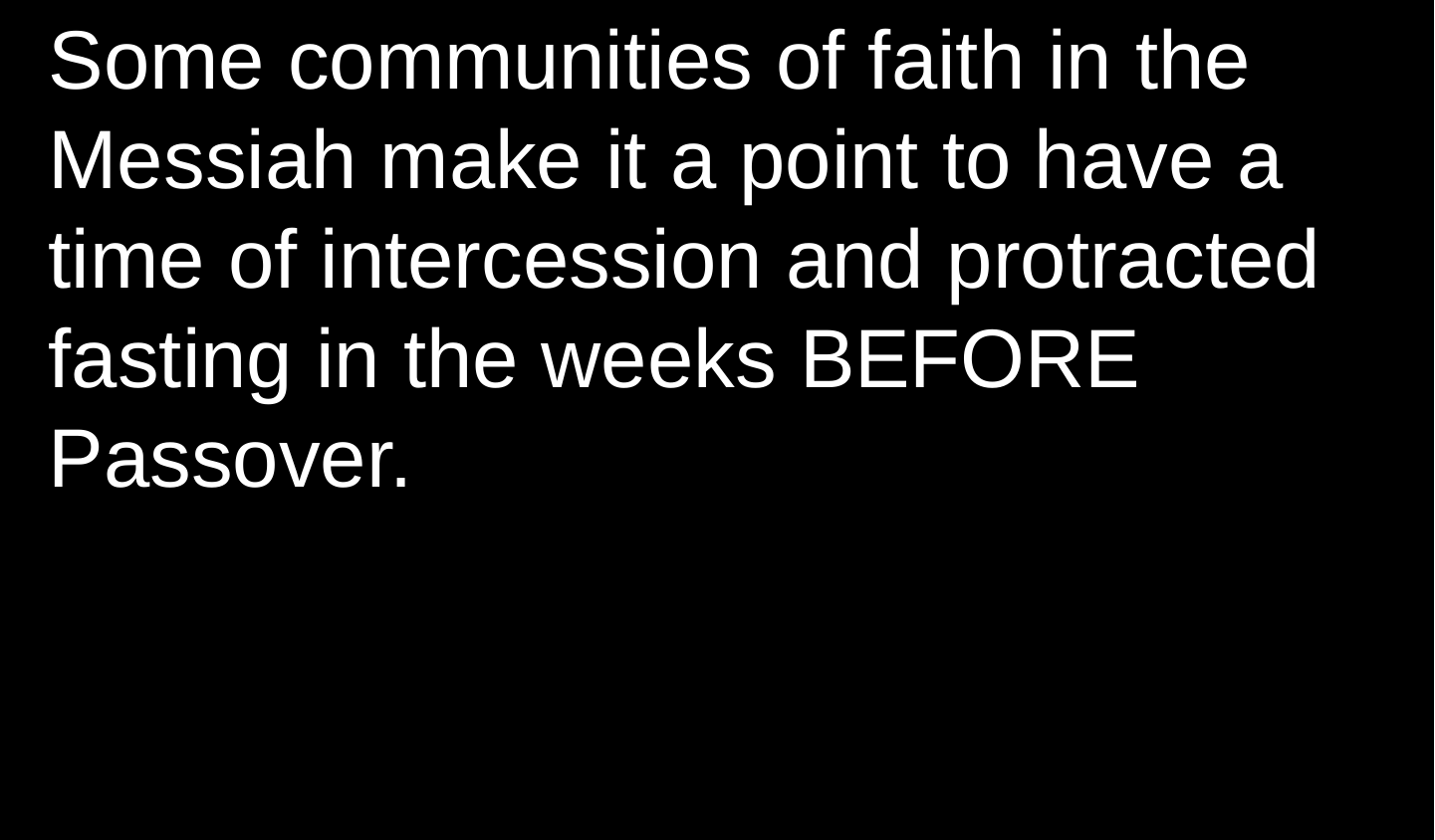

Some communities of faith in the Messiah make it a point to have a time of intercession and protracted fasting in the weeks BEFORE Passover.